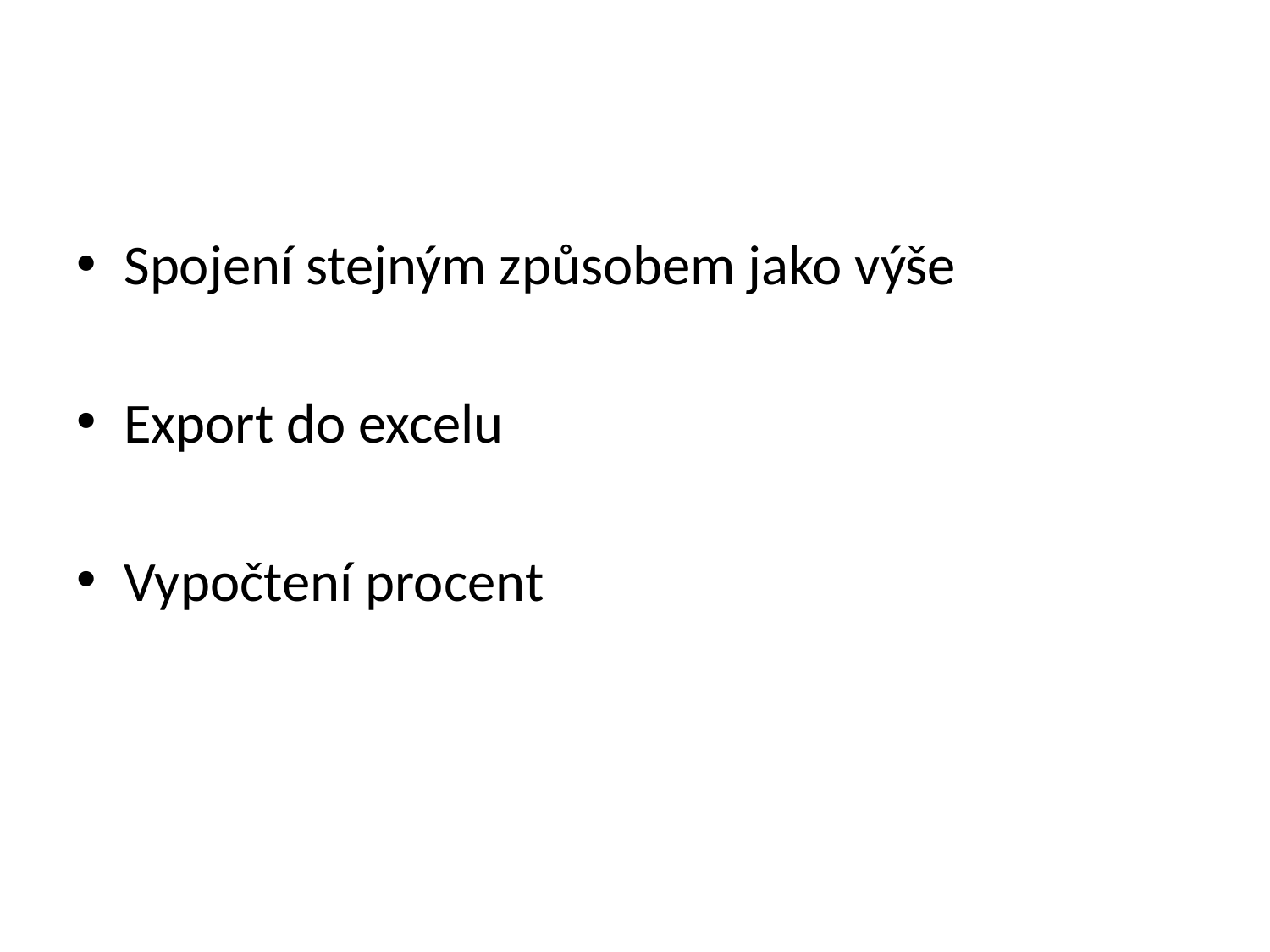

#
Spojení stejným způsobem jako výše

Export do excelu

Vypočtení procent